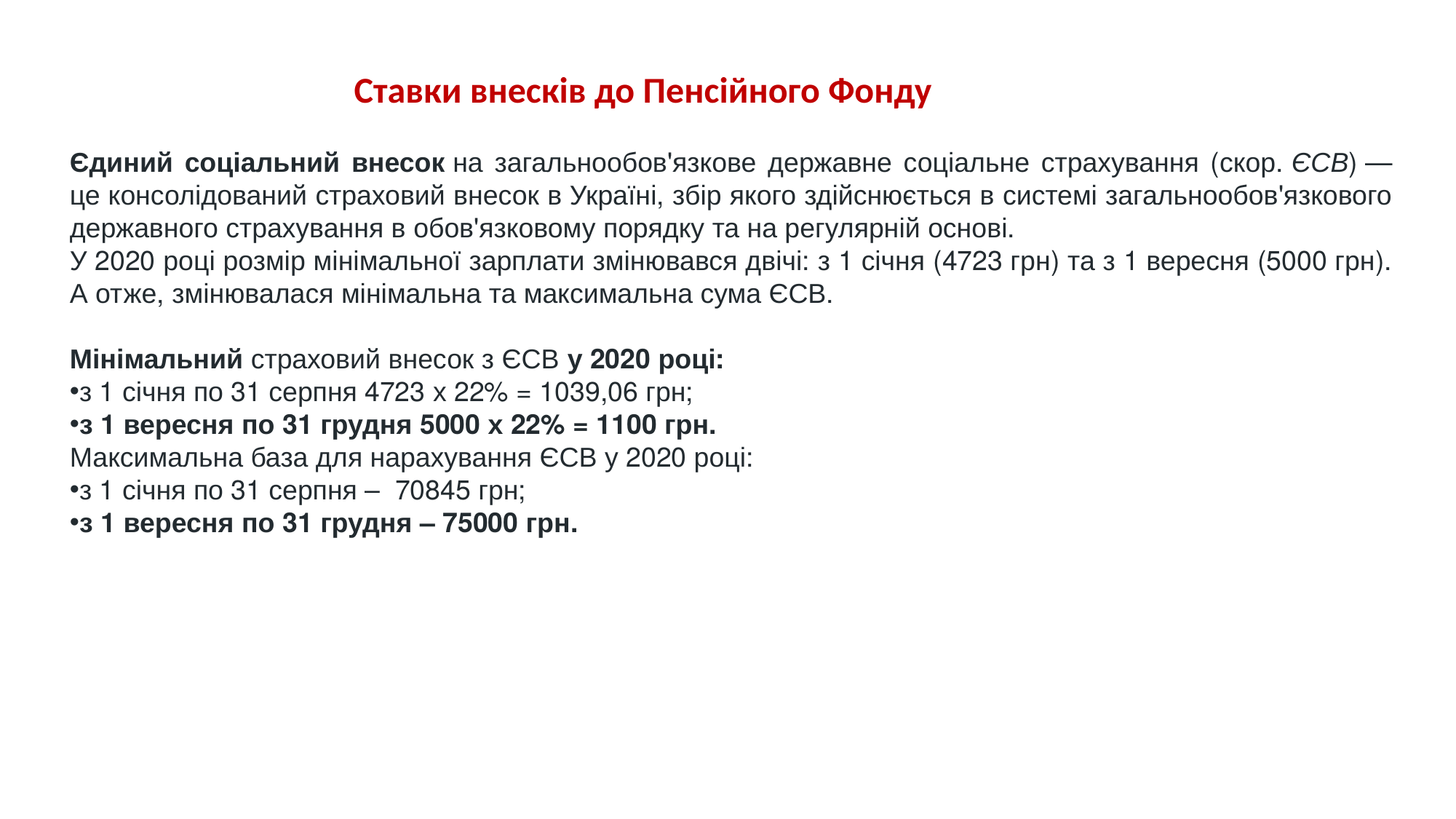

Ставки внесків до Пенсійного Фонду
Єдиний соціальний внесок на загальнообов'язкове державне соціальне страхування (скор. ЄСВ) — це консолідований страховий внесок в Україні, збір якого здійснюється в системі загальнообов'язкового державного страхування в обов'язковому порядку та на регулярній основі.
У 2020 році розмір мінімальної зарплати змінювався двічі: з 1 січня (4723 грн) та з 1 вересня (5000 грн). А отже, змінювалася мінімальна та максимальна сума ЄСВ.

Мінімальний страховий внесок з ЄСВ у 2020 році:
з 1 січня по 31 серпня 4723 х 22% = 1039,06 грн;
з 1 вересня по 31 грудня 5000 х 22% = 1100 грн.
Максимальна база для нарахування ЄСВ у 2020 році:
з 1 січня по 31 серпня –  70845 грн;
з 1 вересня по 31 грудня – 75000 грн.